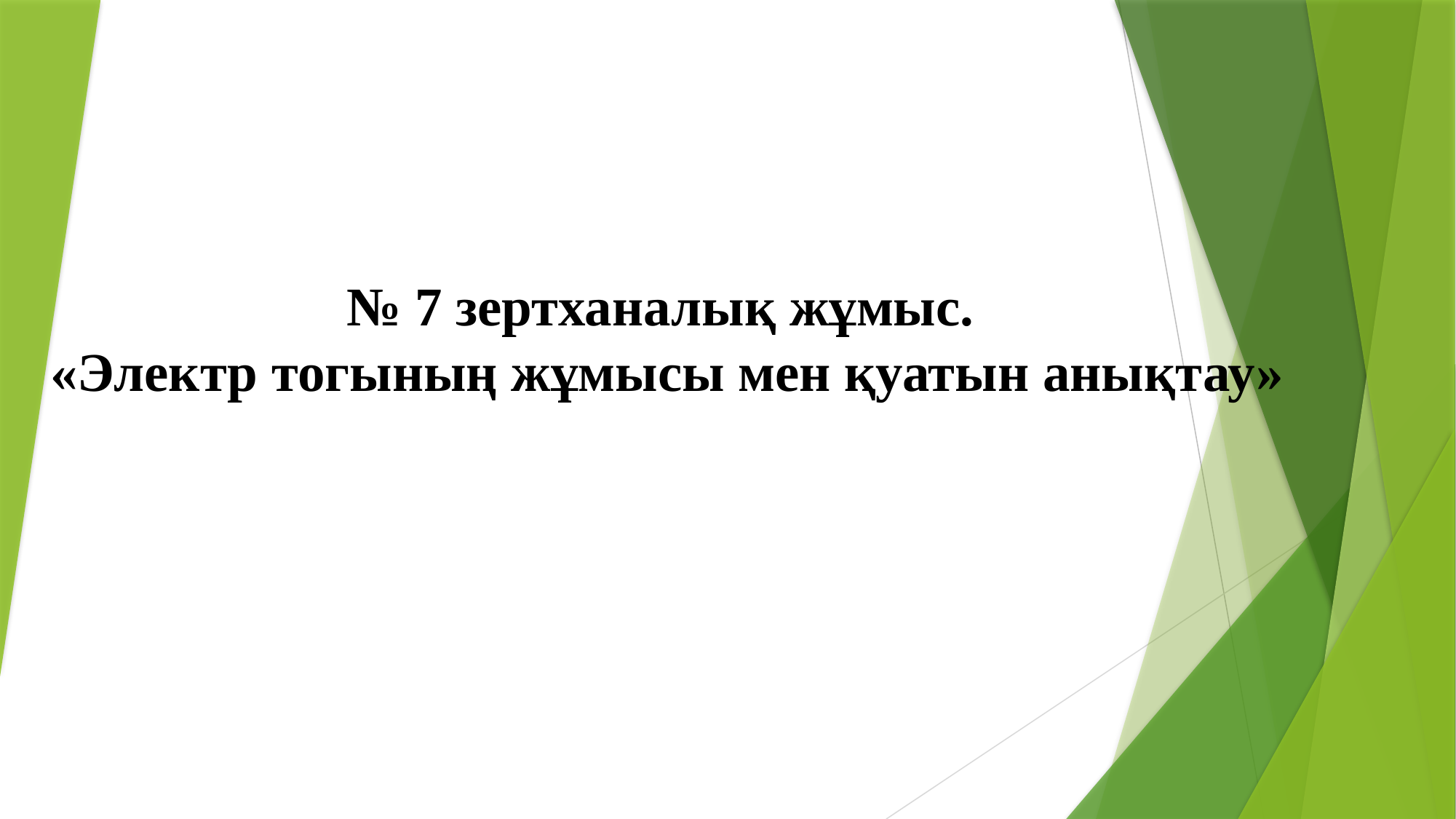

# № 7 зертханалық жұмыс. «Электр тогының жұмысы мен қуатын анықтау»